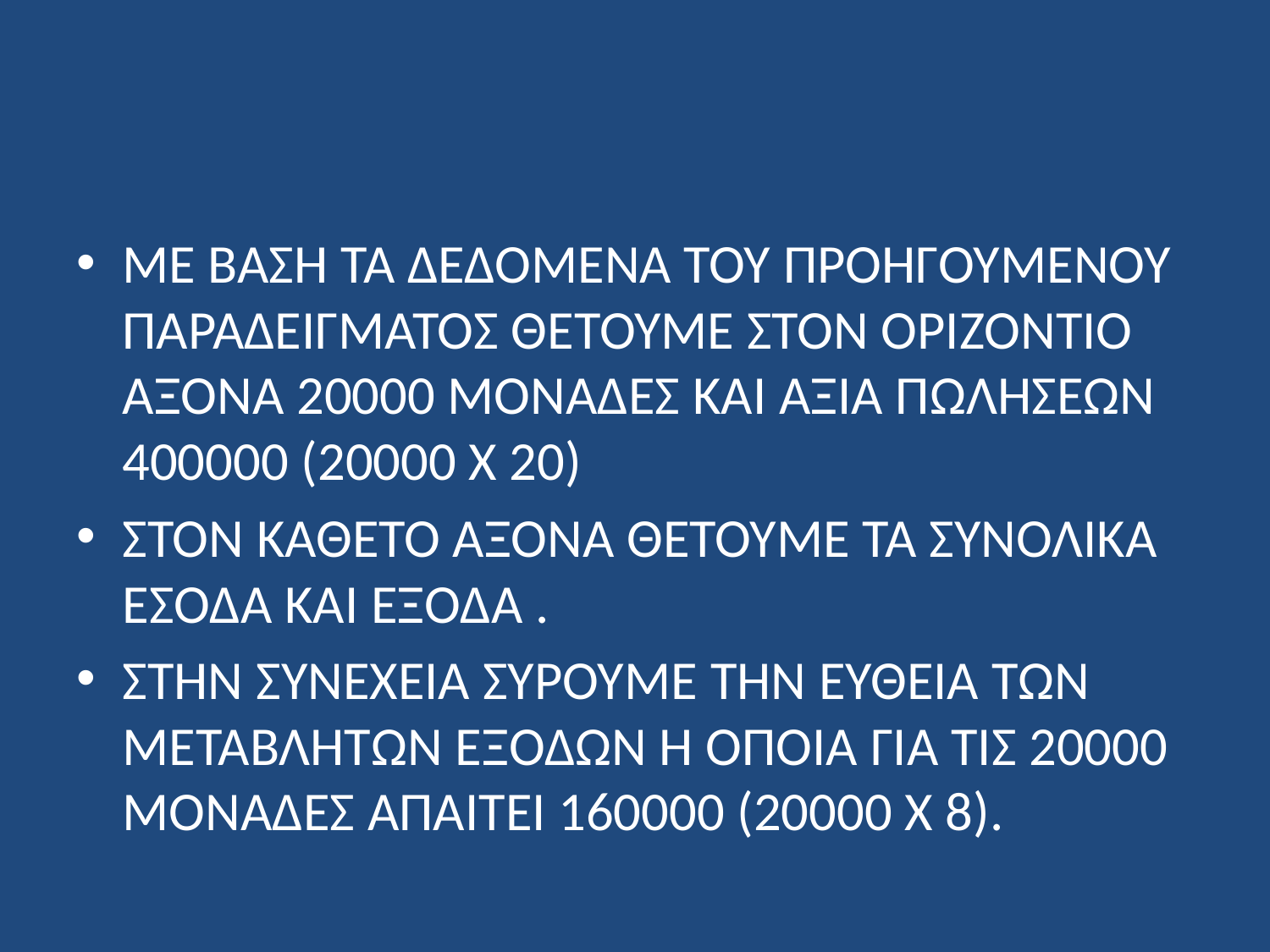

#
ΜΕ ΒΑΣΗ ΤΑ ΔΕΔΟΜΕΝΑ ΤΟΥ ΠΡΟΗΓΟΥΜΕΝΟΥ ΠΑΡΑΔΕΙΓΜΑΤΟΣ ΘΕΤΟΥΜΕ ΣΤΟΝ ΟΡΙΖΟΝΤΙΟ ΑΞΟΝΑ 20000 ΜΟΝΑΔΕΣ ΚΑΙ ΑΞΙΑ ΠΩΛΗΣΕΩΝ 400000 (20000 Χ 20)
ΣΤΟΝ ΚΑΘΕΤΟ ΑΞΟΝΑ ΘΕΤΟΥΜΕ ΤΑ ΣΥΝΟΛΙΚΑ ΕΣΟΔΑ ΚΑΙ ΕΞΟΔΑ .
ΣΤΗΝ ΣΥΝΕΧΕΙΑ ΣΥΡΟΥΜΕ ΤΗΝ ΕΥΘΕΙΑ ΤΩΝ ΜΕΤΑΒΛΗΤΩΝ ΕΞΟΔΩΝ Η ΟΠΟΙΑ ΓΙΑ ΤΙΣ 20000 ΜΟΝΑΔΕΣ ΑΠΑΙΤΕΙ 160000 (20000 Χ 8).